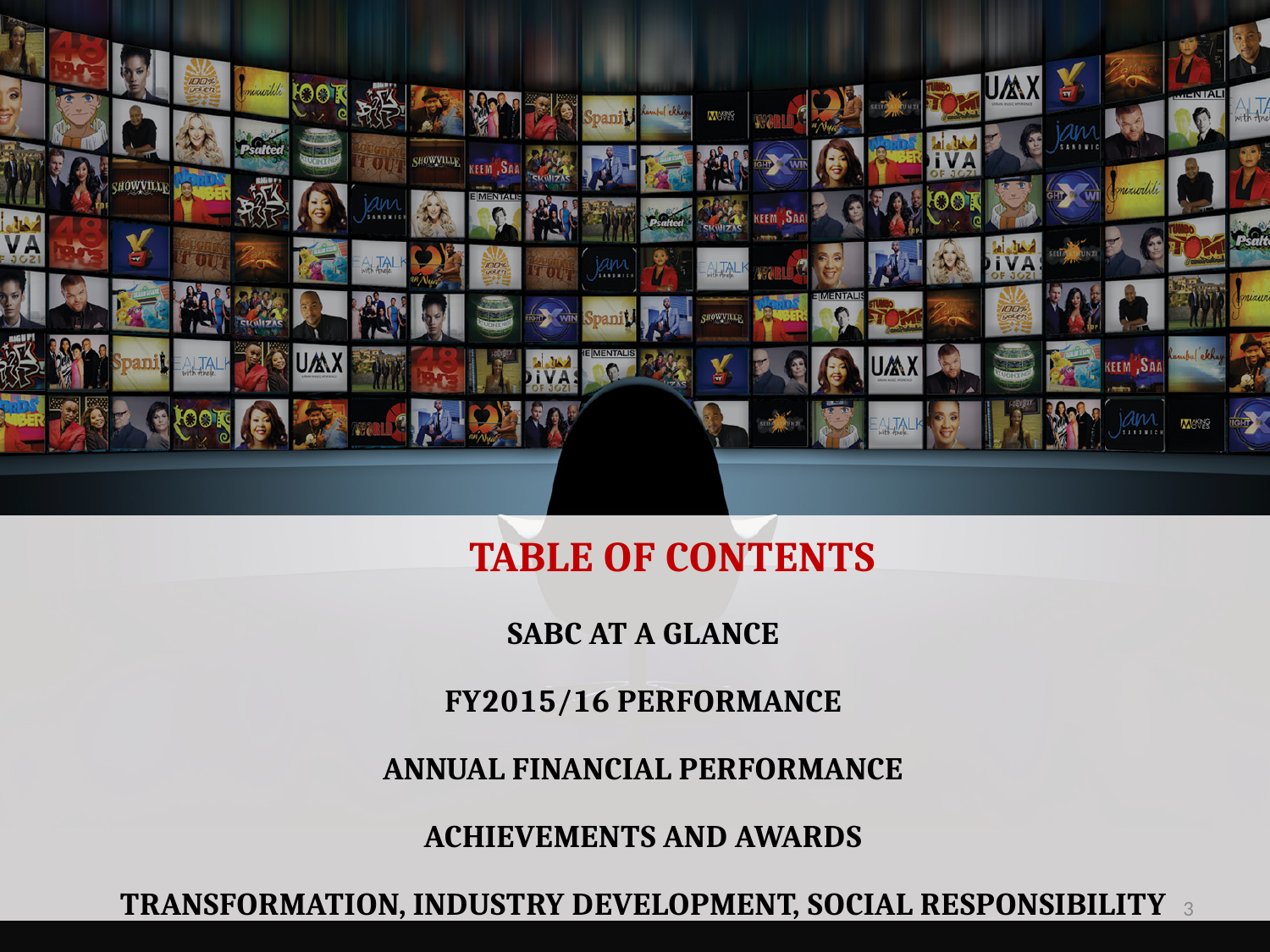

TABLE OF CONTENTS
SABC AT A GLANCE
FY2015/16 PERFORMANCE
ANNUAL FINANCIAL PERFORMANCE
ACHIEVEMENTS AND AWARDS
TRANSFORMATION, INDUSTRY DEVELOPMENT, SOCIAL RESPONSIBILITY
3